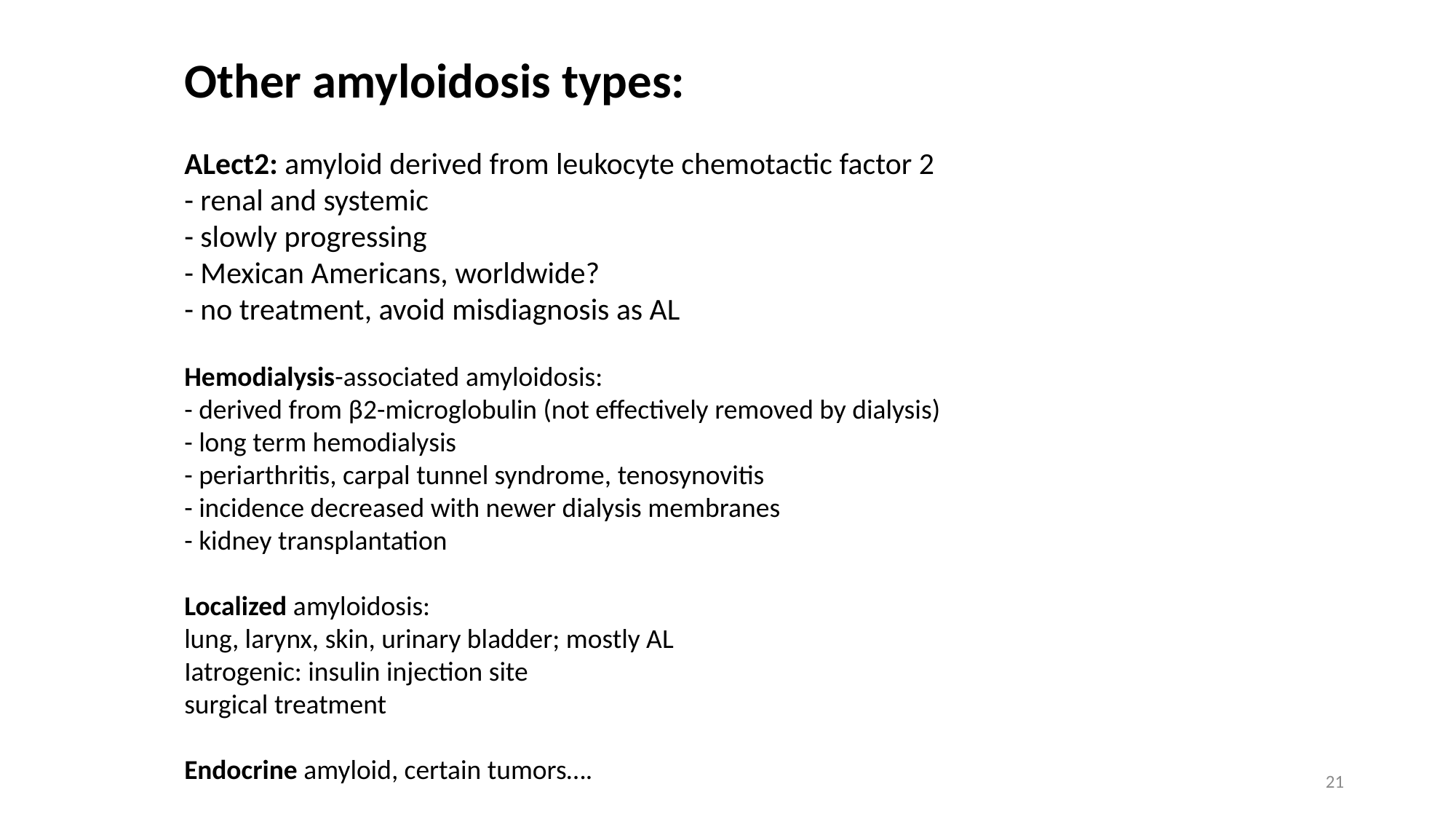

Other amyloidosis types:

ALect2: amyloid derived from leukocyte chemotactic factor 2
- renal and systemic
- slowly progressing
- Mexican Americans, worldwide?
- no treatment, avoid misdiagnosis as AL

Hemodialysis-associated amyloidosis:
- derived from β2-microglobulin (not effectively removed by dialysis)
- long term hemodialysis
- periarthritis, carpal tunnel syndrome, tenosynovitis
- incidence decreased with newer dialysis membranes
- kidney transplantation

Localized amyloidosis:
lung, larynx, skin, urinary bladder; mostly AL
Iatrogenic: insulin injection site
surgical treatment

Endocrine amyloid, certain tumors….

21